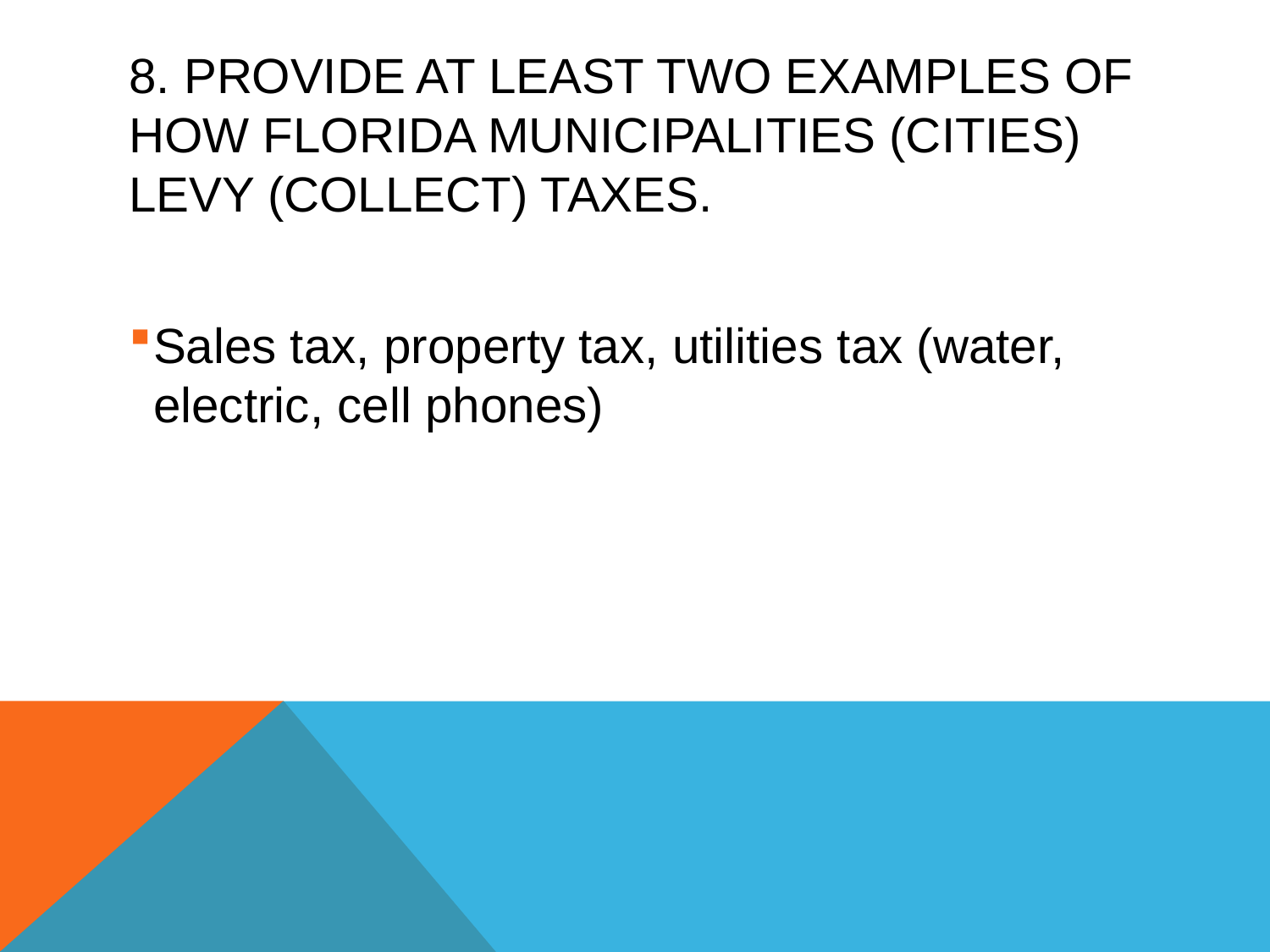

# 8. Provide at least two examples of how Florida municipalities (cities) levy (collect) taxes.

Sales tax, property tax, utilities tax (water, electric, cell phones)